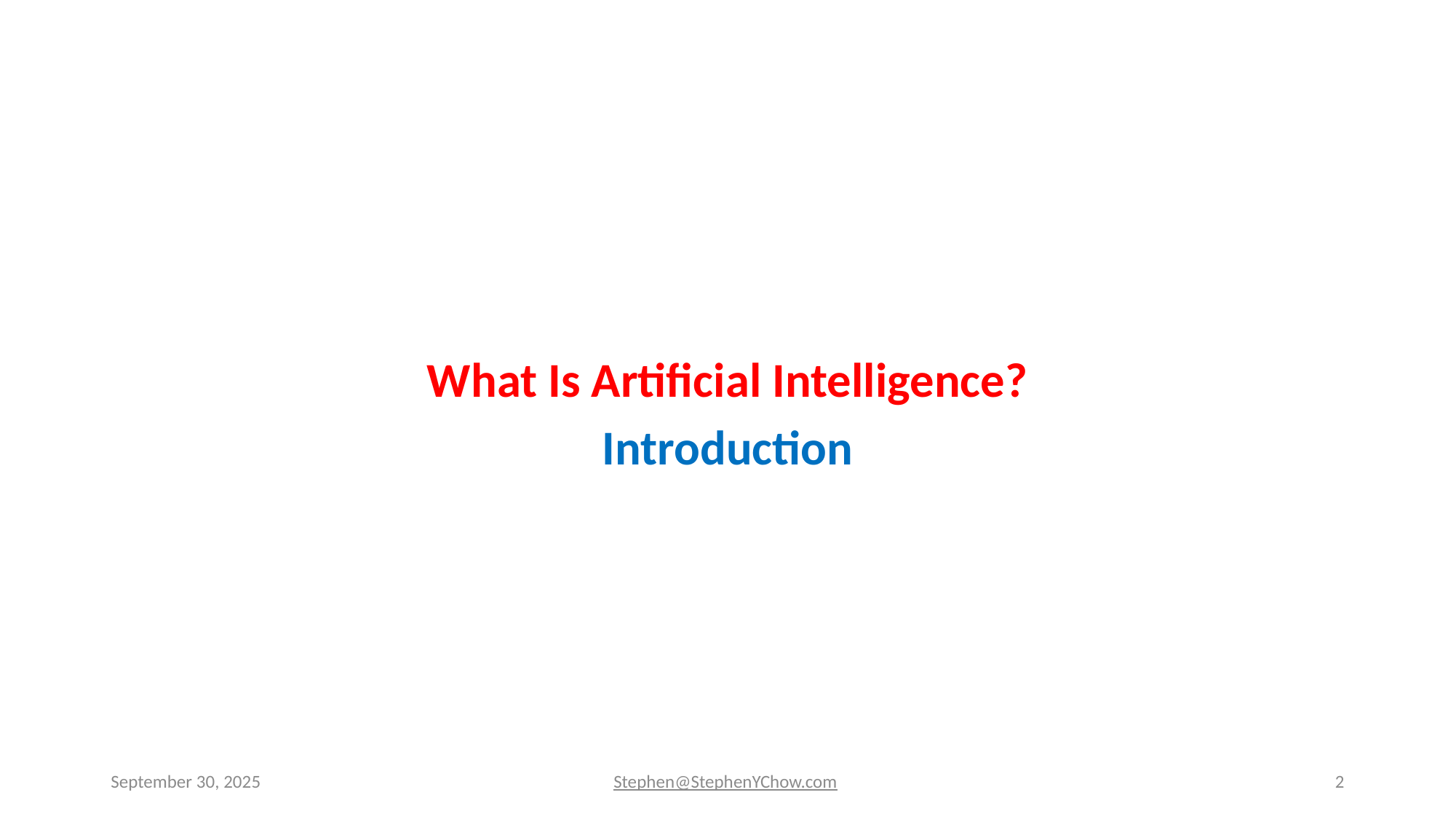

What Is Artificial Intelligence?
Introduction
September 30, 2025
Stephen@StephenYChow.com
2